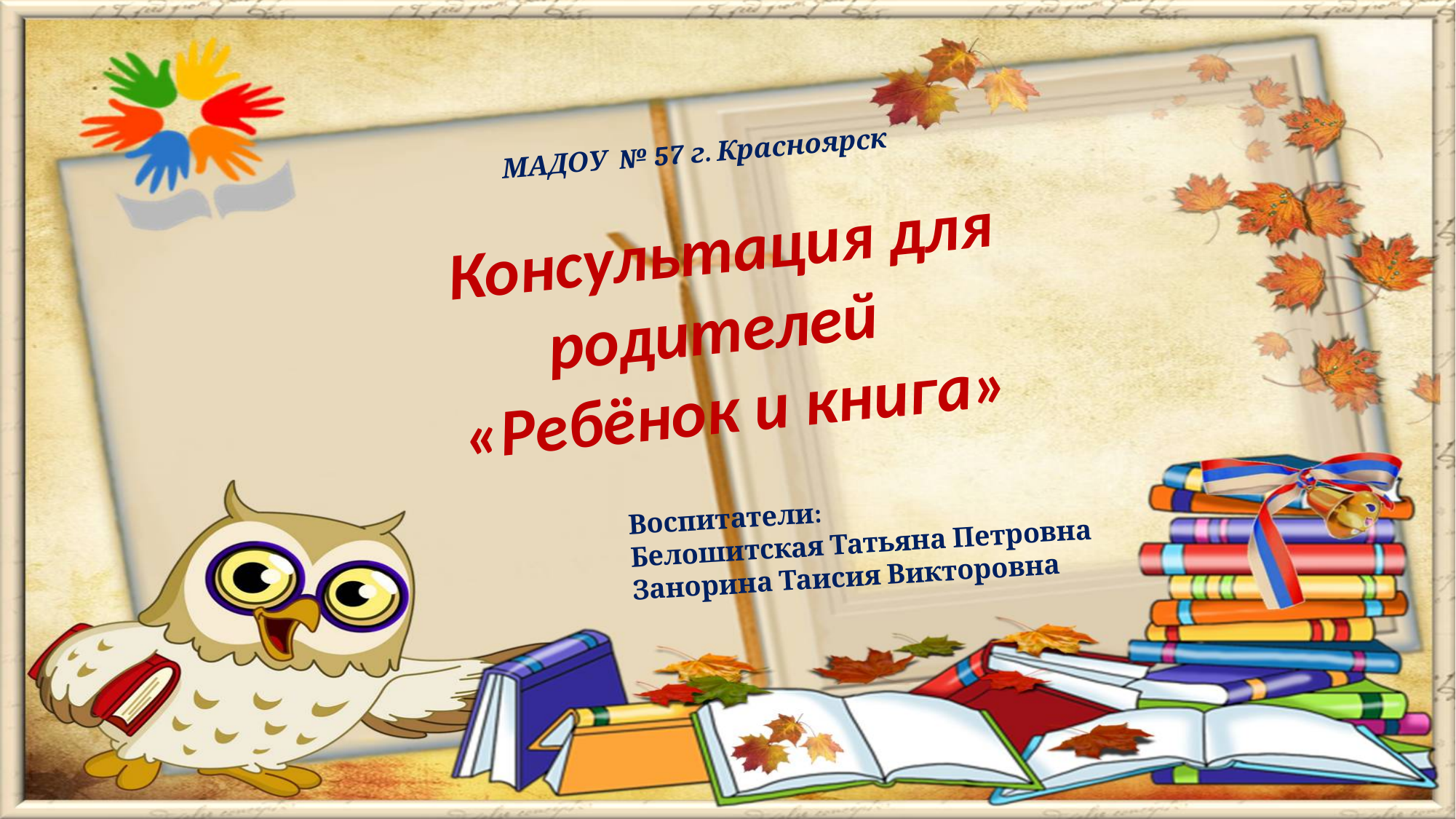

МАДОУ  № 57 г. Красноярск
Консультация для родителей
«Ребёнок и книга»
Воспитатели:
Белошитская Татьяна Петровна
Занорина Таисия Викторовна